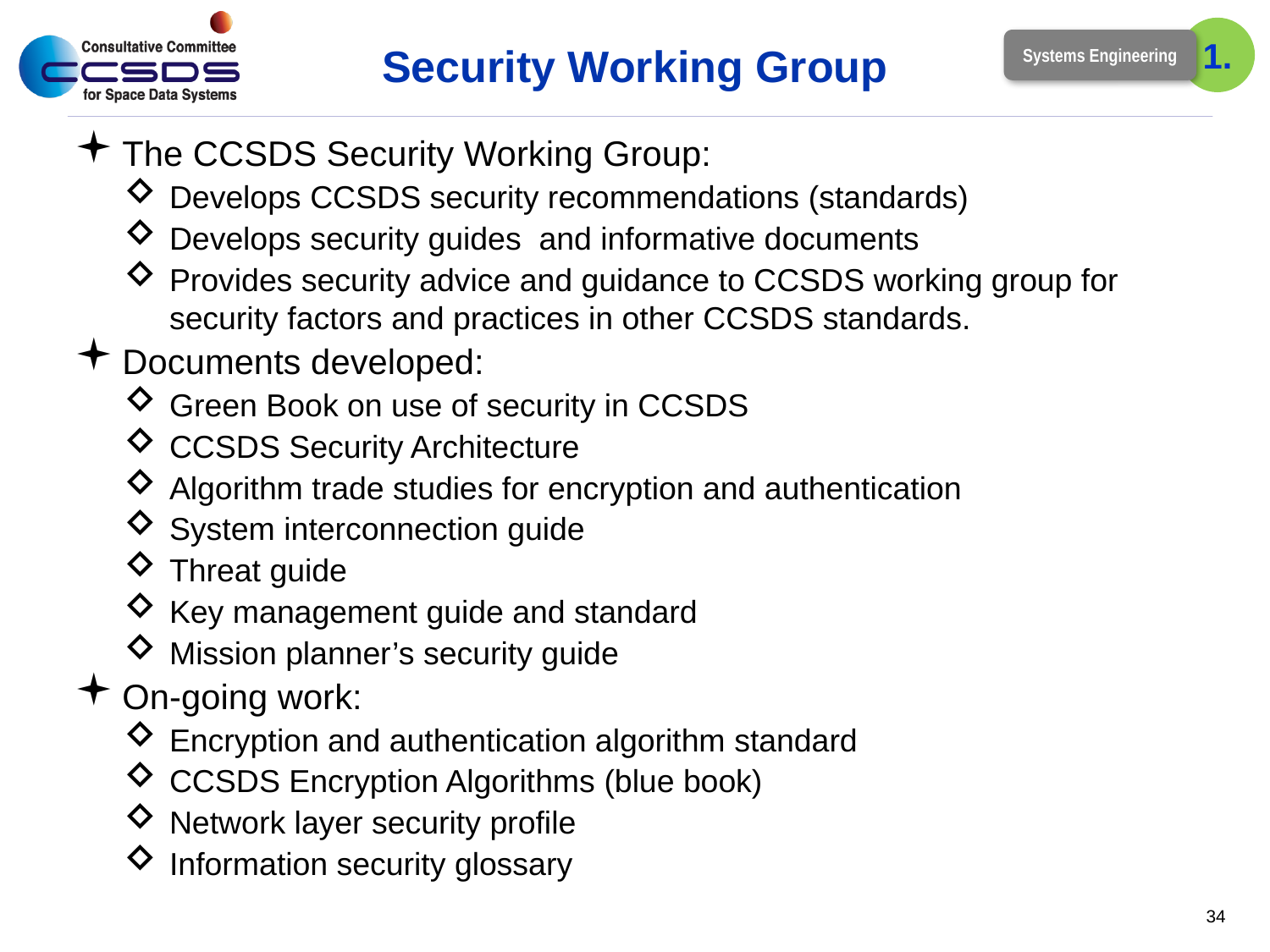

1.
Systems Engineering
# Security Working Group
The CCSDS Security Working Group:
Develops CCSDS security recommendations (standards)
Develops security guides  and informative documents
Provides security advice and guidance to CCSDS working group for security factors and practices in other CCSDS standards.
Documents developed:
Green Book on use of security in CCSDS
CCSDS Security Architecture
Algorithm trade studies for encryption and authentication
System interconnection guide
Threat guide
Key management guide and standard
Mission planner’s security guide
On-going work:
Encryption and authentication algorithm standard
CCSDS Encryption Algorithms (blue book)
Network layer security profile
Information security glossary
34